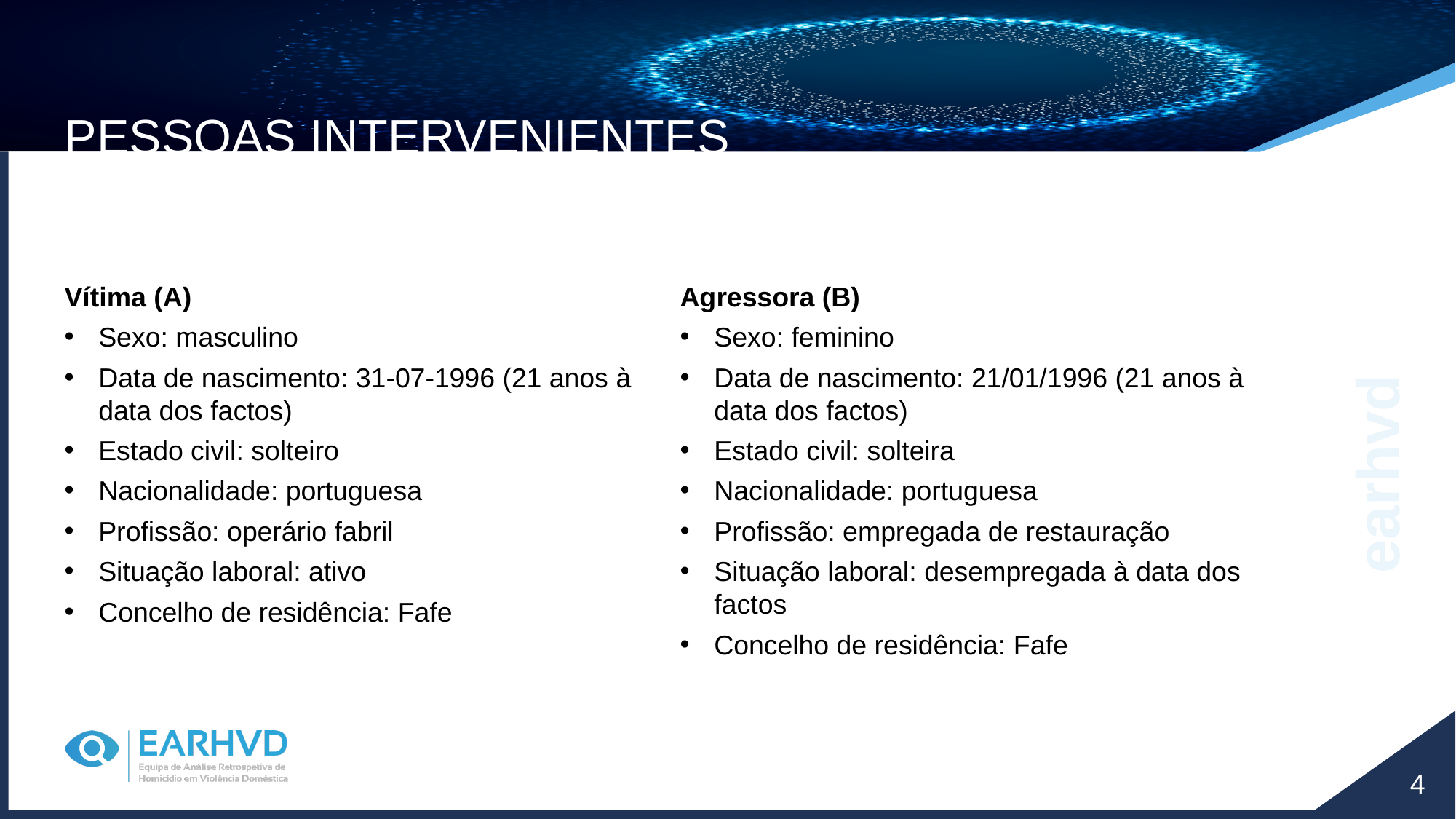

pessoas intervenientes
Vítima (A)
Sexo: masculino
Data de nascimento: 31-07-1996 (21 anos à data dos factos)
Estado civil: solteiro
Nacionalidade: portuguesa
Profissão: operário fabril
Situação laboral: ativo
Concelho de residência: Fafe

Agressora (B)
Sexo: feminino
Data de nascimento: 21/01/1996 (21 anos à data dos factos)
Estado civil: solteira
Nacionalidade: portuguesa
Profissão: empregada de restauração
Situação laboral: desempregada à data dos factos
Concelho de residência: Fafe

earhvd